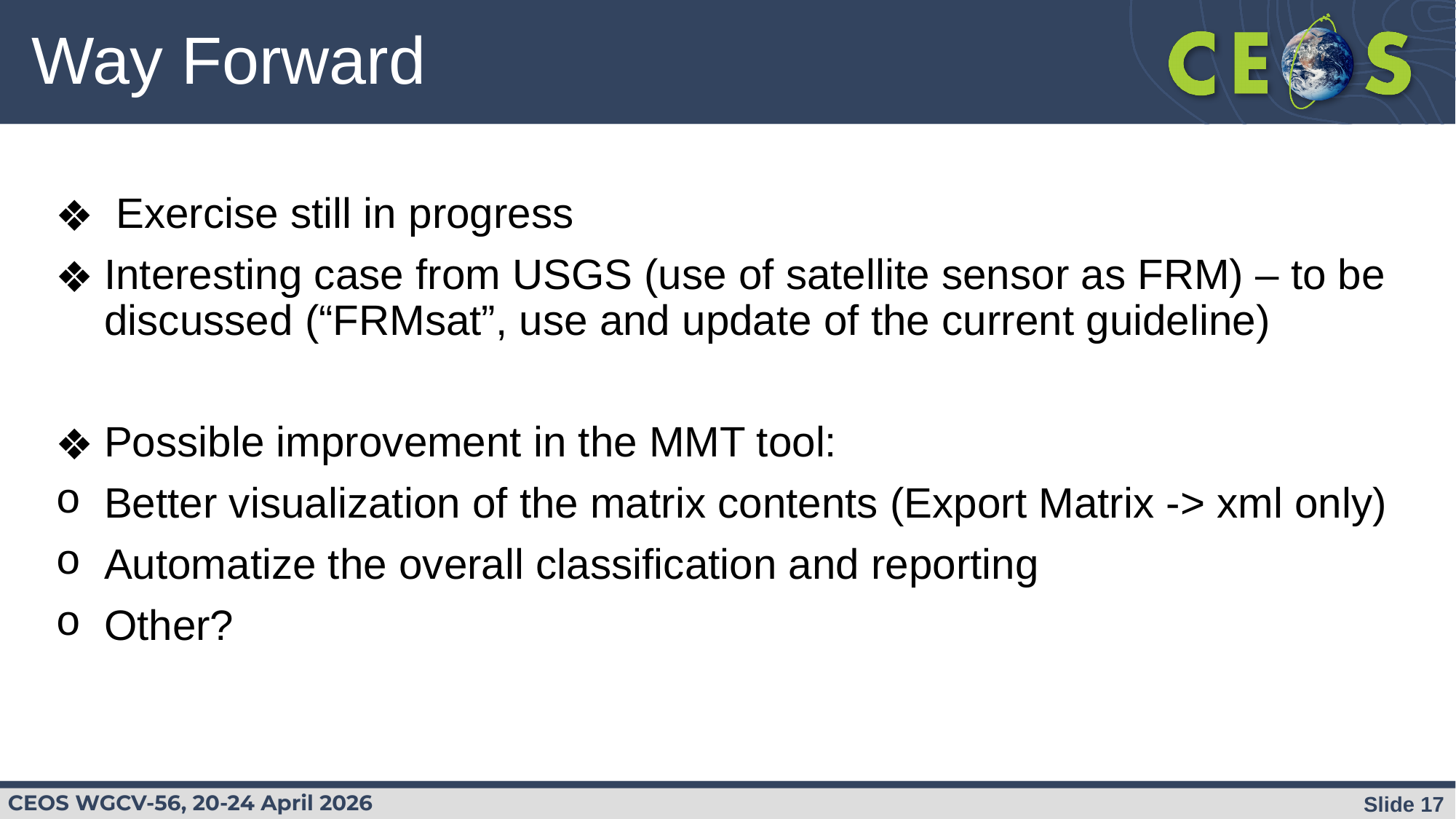

# Way Forward
 Exercise still in progress
Interesting case from USGS (use of satellite sensor as FRM) – to be discussed (“FRMsat”, use and update of the current guideline)

Possible improvement in the MMT tool:
Better visualization of the matrix contents (Export Matrix -> xml only)
Automatize the overall classification and reporting
Other?